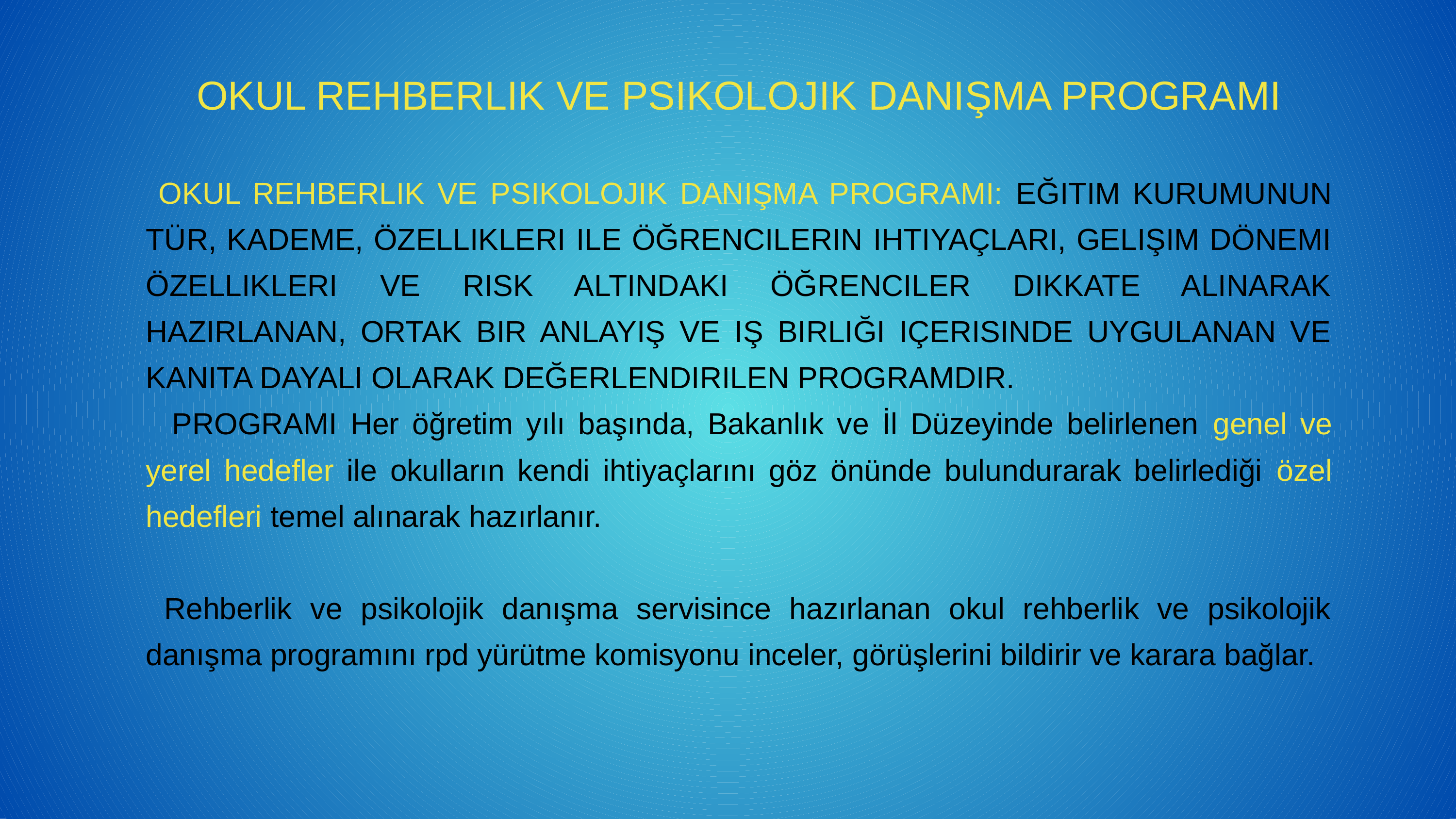

OKUL REHBERLIK VE PSIKOLOJIK DANIŞMA PROGRAMI

 OKUL REHBERLIK VE PSIKOLOJIK DANIŞMA PROGRAMI: EĞITIM KURUMUNUN TÜR, KADEME, ÖZELLIKLERI ILE ÖĞRENCILERIN IHTIYAÇLARI, GELIŞIM DÖNEMI ÖZELLIKLERI VE RISK ALTINDAKI ÖĞRENCILER DIKKATE ALINARAK HAZIRLANAN, ORTAK BIR ANLAYIŞ VE IŞ BIRLIĞI IÇERISINDE UYGULANAN VE KANITA DAYALI OLARAK DEĞERLENDIRILEN PROGRAMDIR.
  PROGRAMI Her öğretim yılı başında, Bakanlık ve İl Düzeyinde belirlenen genel ve yerel hedefler ile okulların kendi ihtiyaçlarını göz önünde bulundurarak belirlediği özel hedefleri temel alınarak hazırlanır.

 Rehberlik ve psikolojik danışma servisince hazırlanan okul rehberlik ve psikolojik danışma programını rpd yürütme komisyonu inceler, görüşlerini bildirir ve karara bağlar.